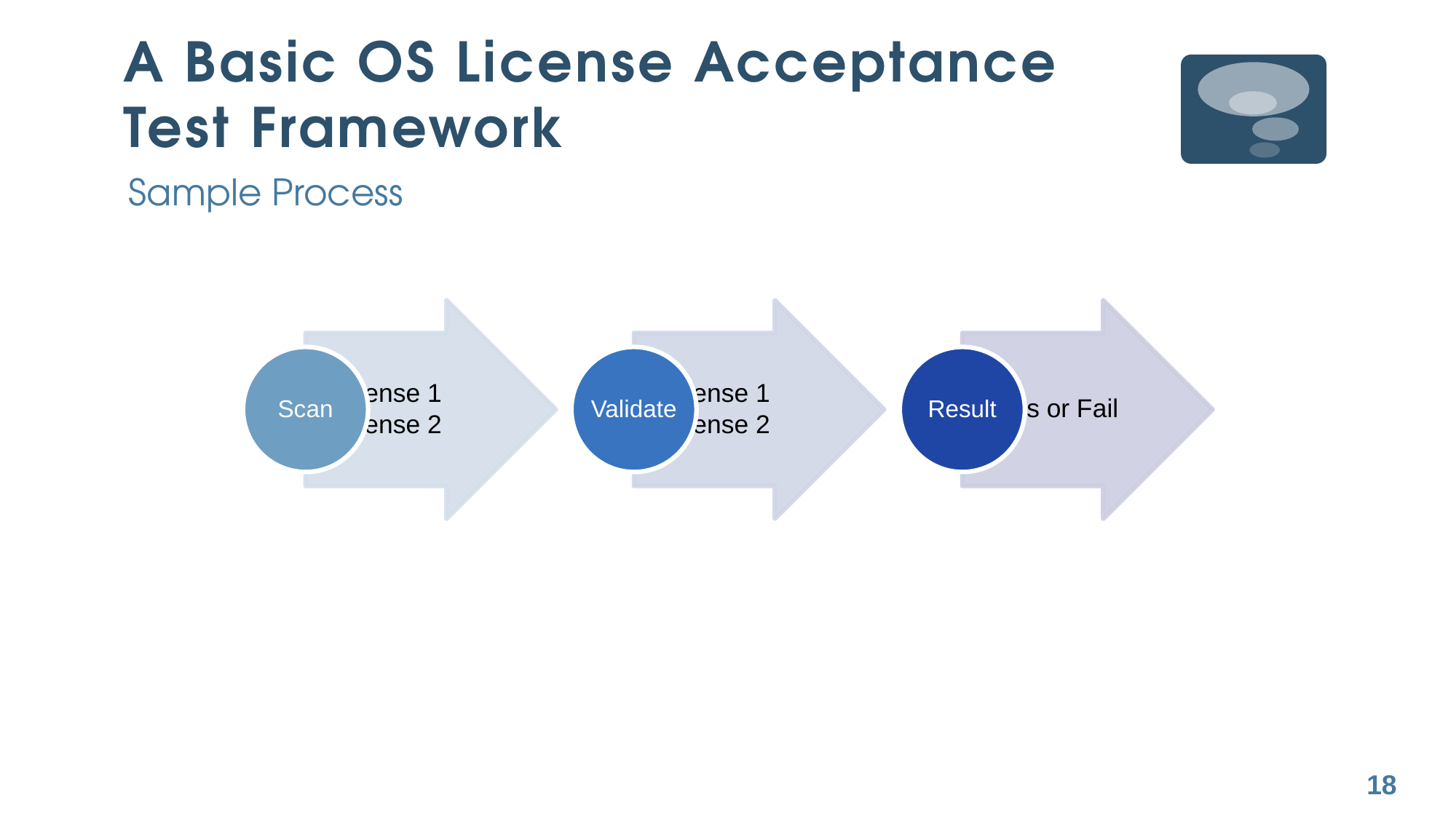

# A Basic OS License Acceptance Test Framework
License 1
License 2
Scan
License 1
License 2
Validate
Pass or Fail
Result
Sample Process
18